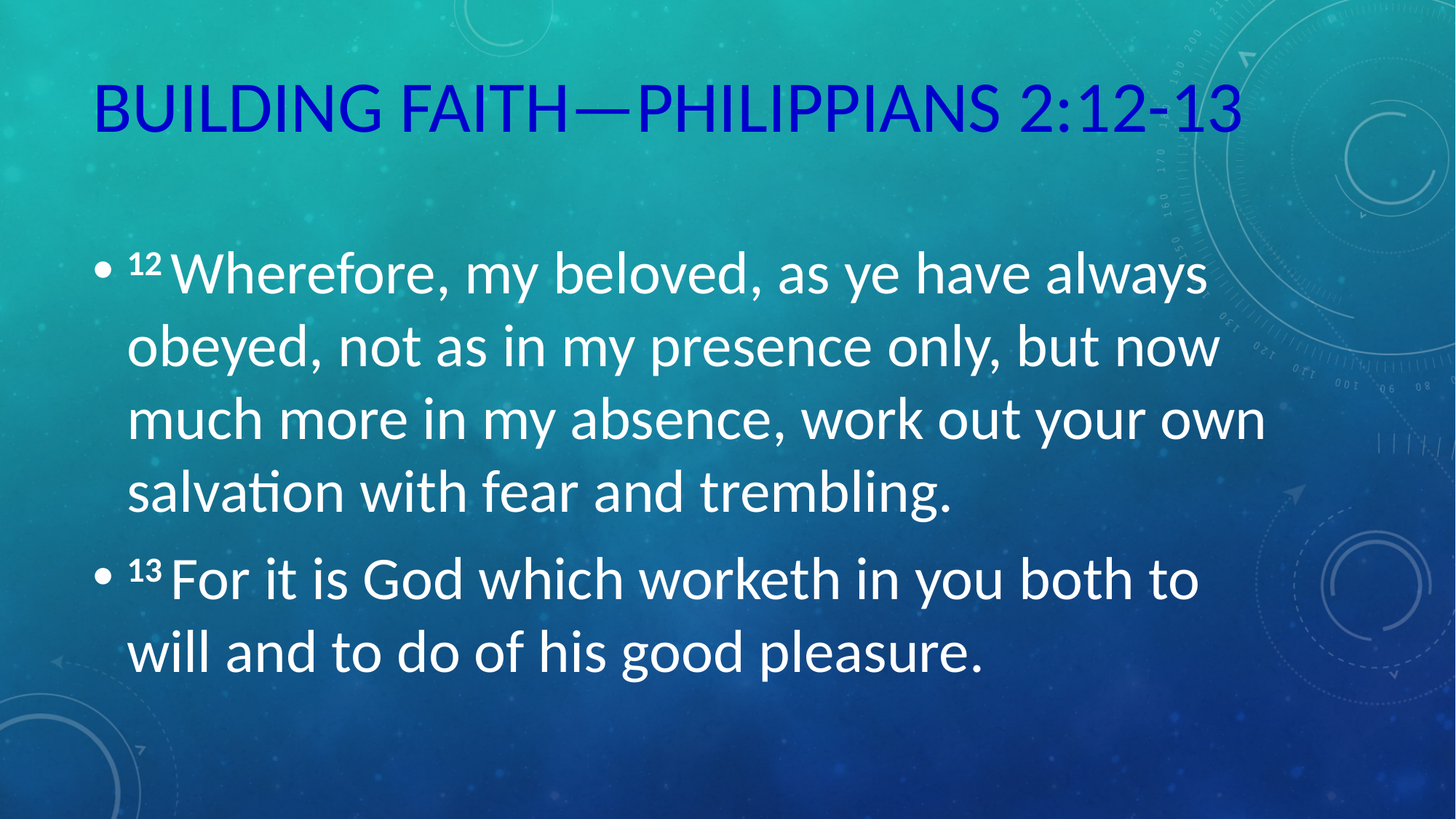

# Building faith—Philippians 2:12-13
12 Wherefore, my beloved, as ye have always obeyed, not as in my presence only, but now much more in my absence, work out your own salvation with fear and trembling.
13 For it is God which worketh in you both to will and to do of his good pleasure.